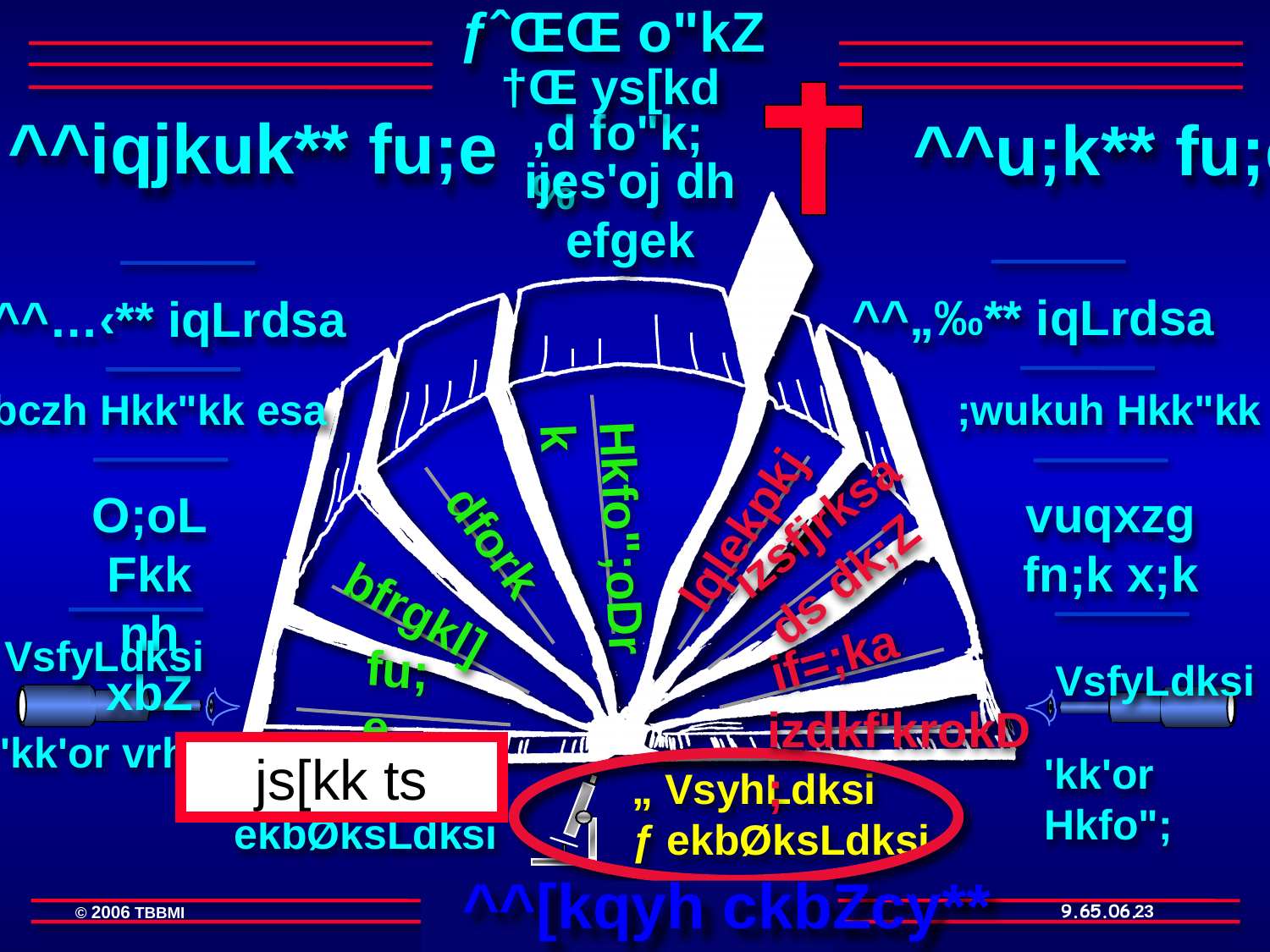

ƒˆŒŒ o"kZ
†Œ ys[kd

,d fo"k; %
ijes'oj dh efgek
^^iqjkuk** fu;e
  ^^u;k** fu;e

  ^^„‰** iqLrdsa
^^…‹** iqLrdsa

izsfjrksa ds dk;Z

Hkfo";oDrk

dfork

bfrgkl]
if=;ka
fu;e

izdkf'krokD;

lqlekpkj

bczh Hkk"kk esa
;wukuh Hkk"kk esa

vuqxzg
fn;k x;k
O;oLFkk
nh xbZ

VsfyLdksi
VsfyLdksi
'kk'or vrhr
js[kk ts
'kk'or Hkfo";

„ VsyhLdksi
ƒ ekbØksLdksi
ekbØksLdksi
23

^^[kqyh ckbZcy**